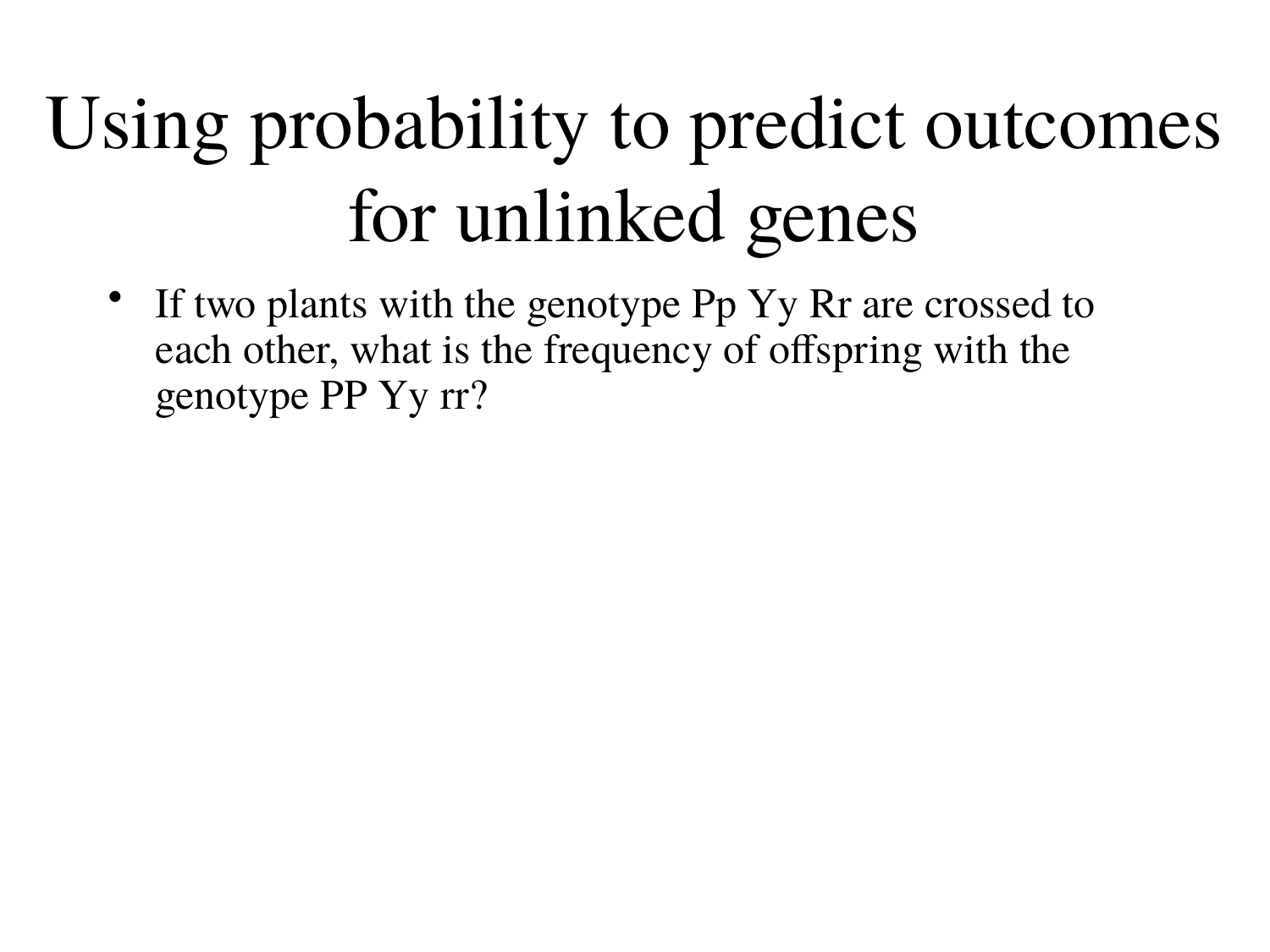

If two plants with the genotype Pp Yy Rr are crossed to each other, what is the frequency of offspring with the genotype PP Yy rr?
Using probability to predict outcomes for unlinked genes